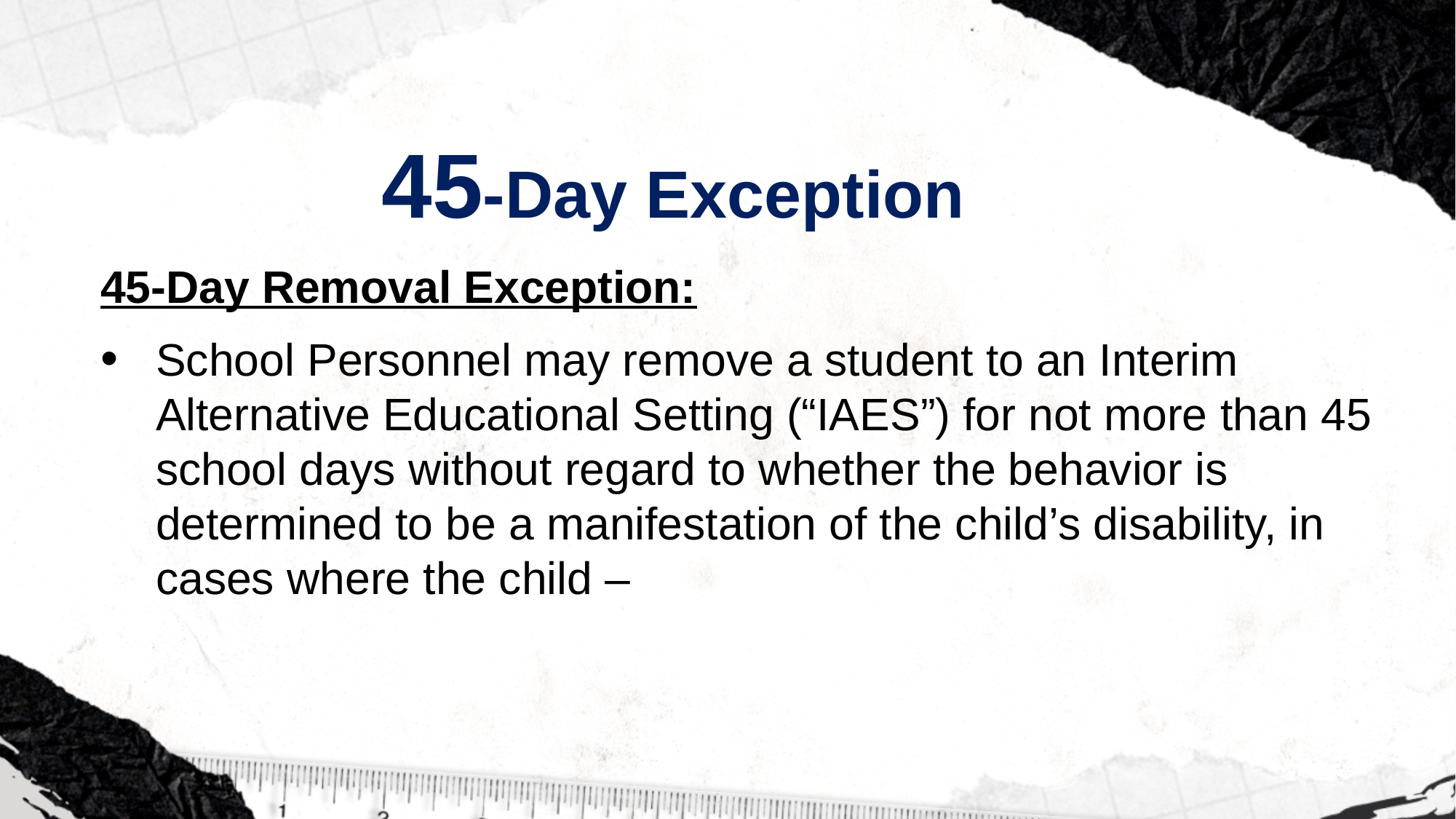

# 45-Day Exception
45-Day Removal Exception:
School Personnel may remove a student to an Interim Alternative Educational Setting (“IAES”) for not more than 45 school days without regard to whether the behavior is determined to be a manifestation of the child’s disability, in cases where the child –